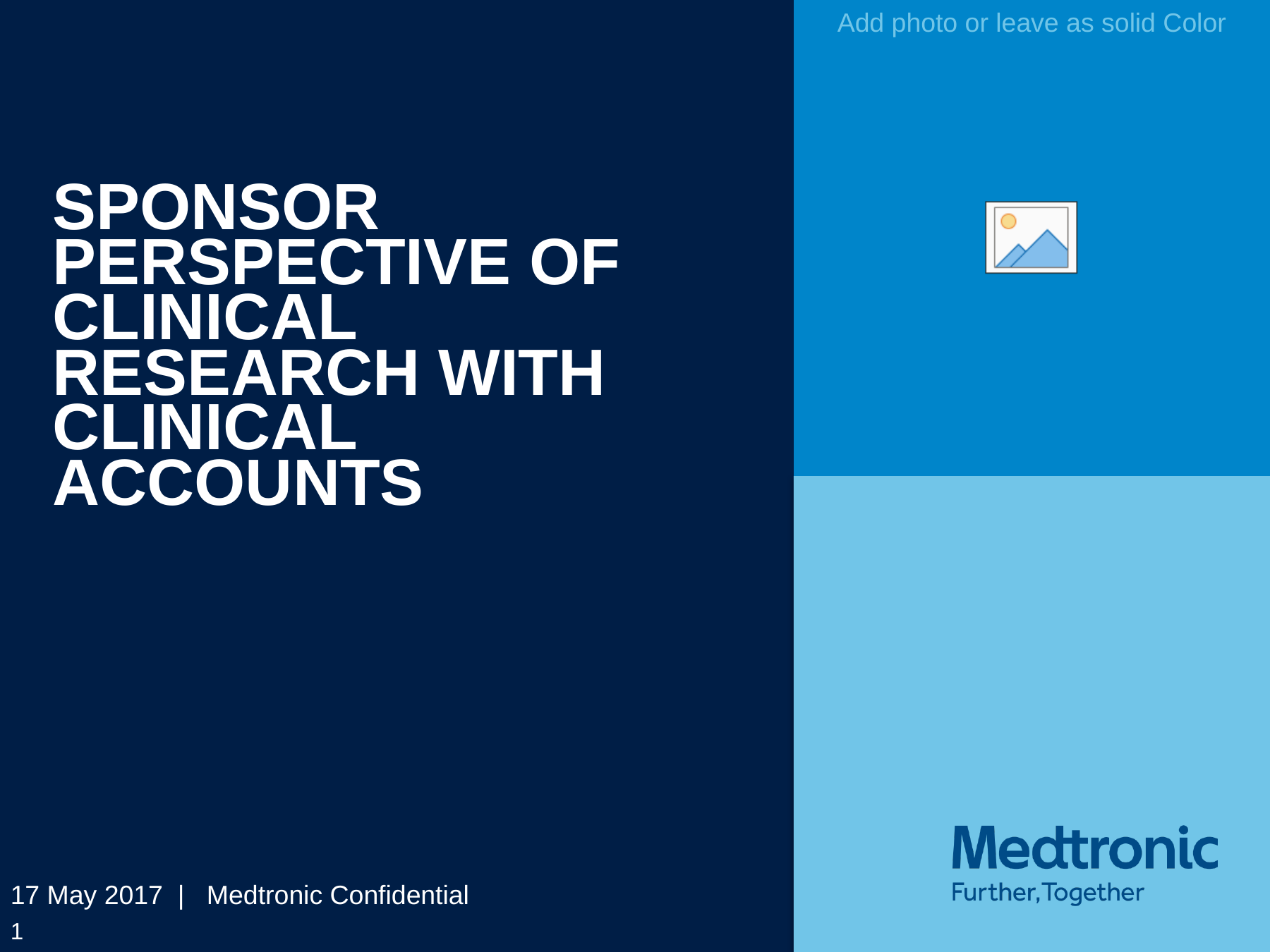

# Sponsor perspective of clinical research with clinical accounts

17 May 2017  |   Medtronic Confidential
1